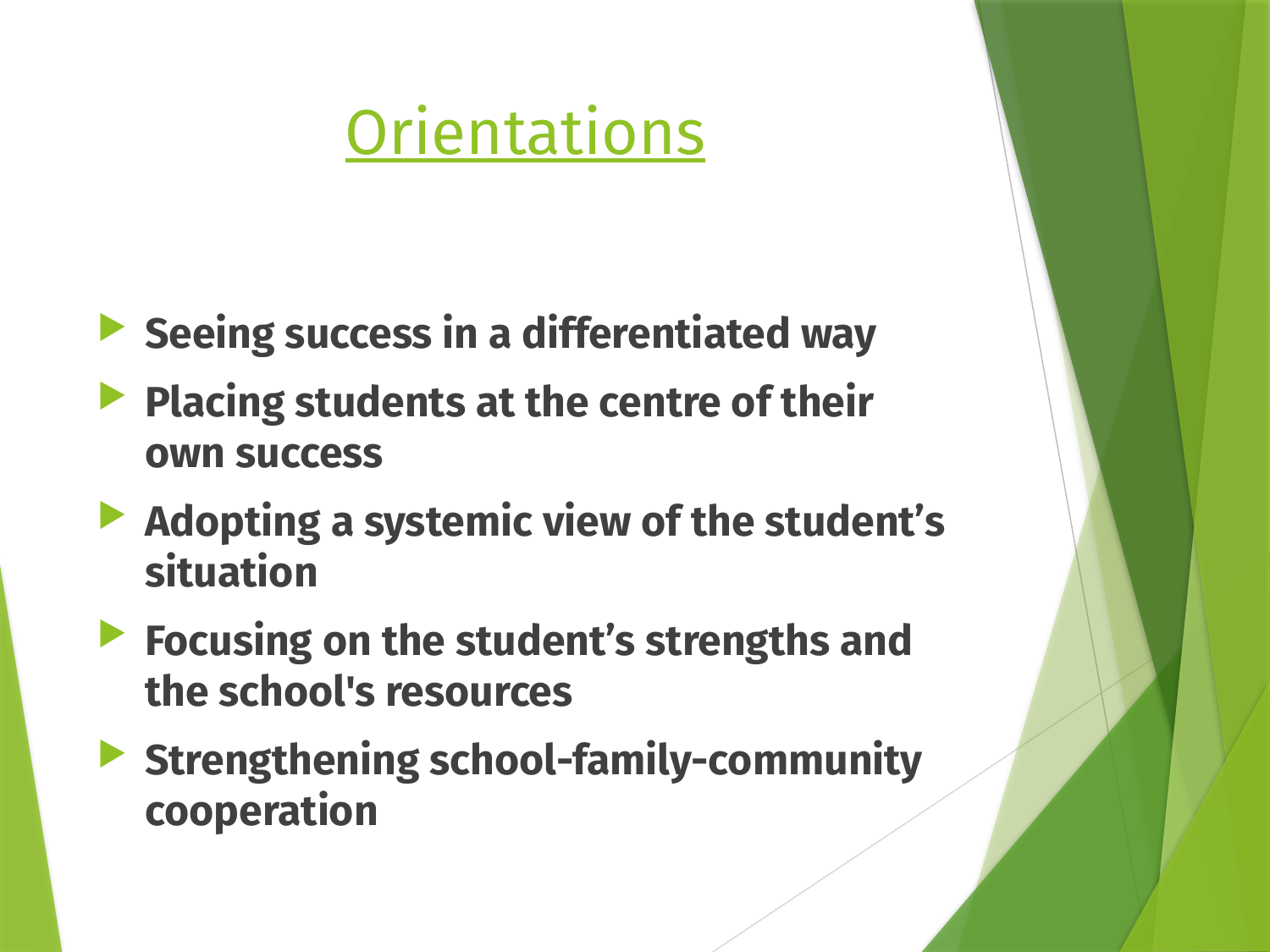

# Orientations
Seeing success in a differentiated way
Placing students at the centre of their own success
Adopting a systemic view of the student’s situation
Focusing on the student’s strengths and the school's resources
Strengthening school-family-community cooperation